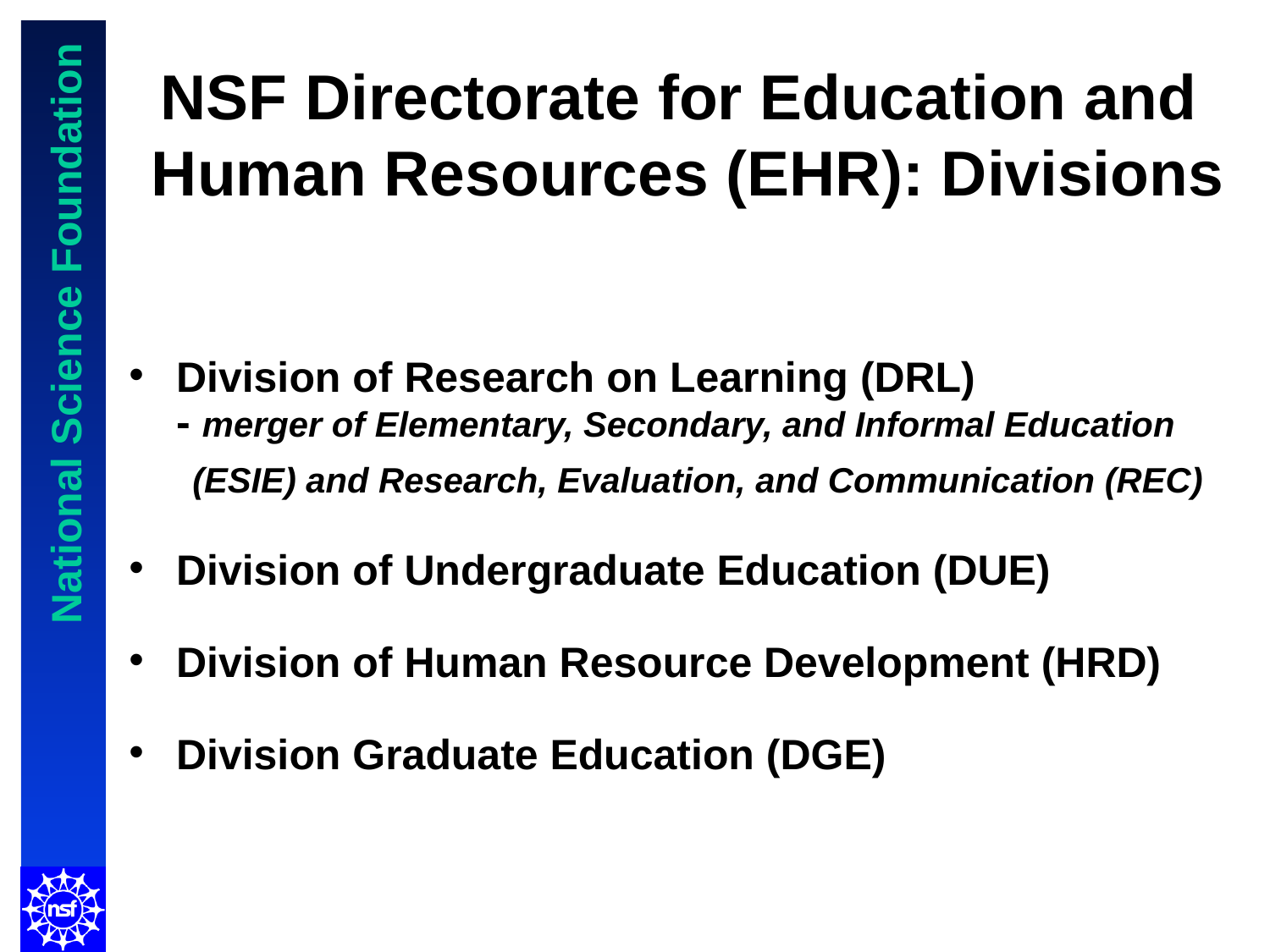

# NSF Directorate for Education and Human Resources (EHR): Divisions

Division of Research on Learning (DRL)
	- merger of Elementary, Secondary, and Informal Education
(ESIE) and Research, Evaluation, and Communication (REC)

Division of Undergraduate Education (DUE)

Division of Human Resource Development (HRD)

Division Graduate Education (DGE)